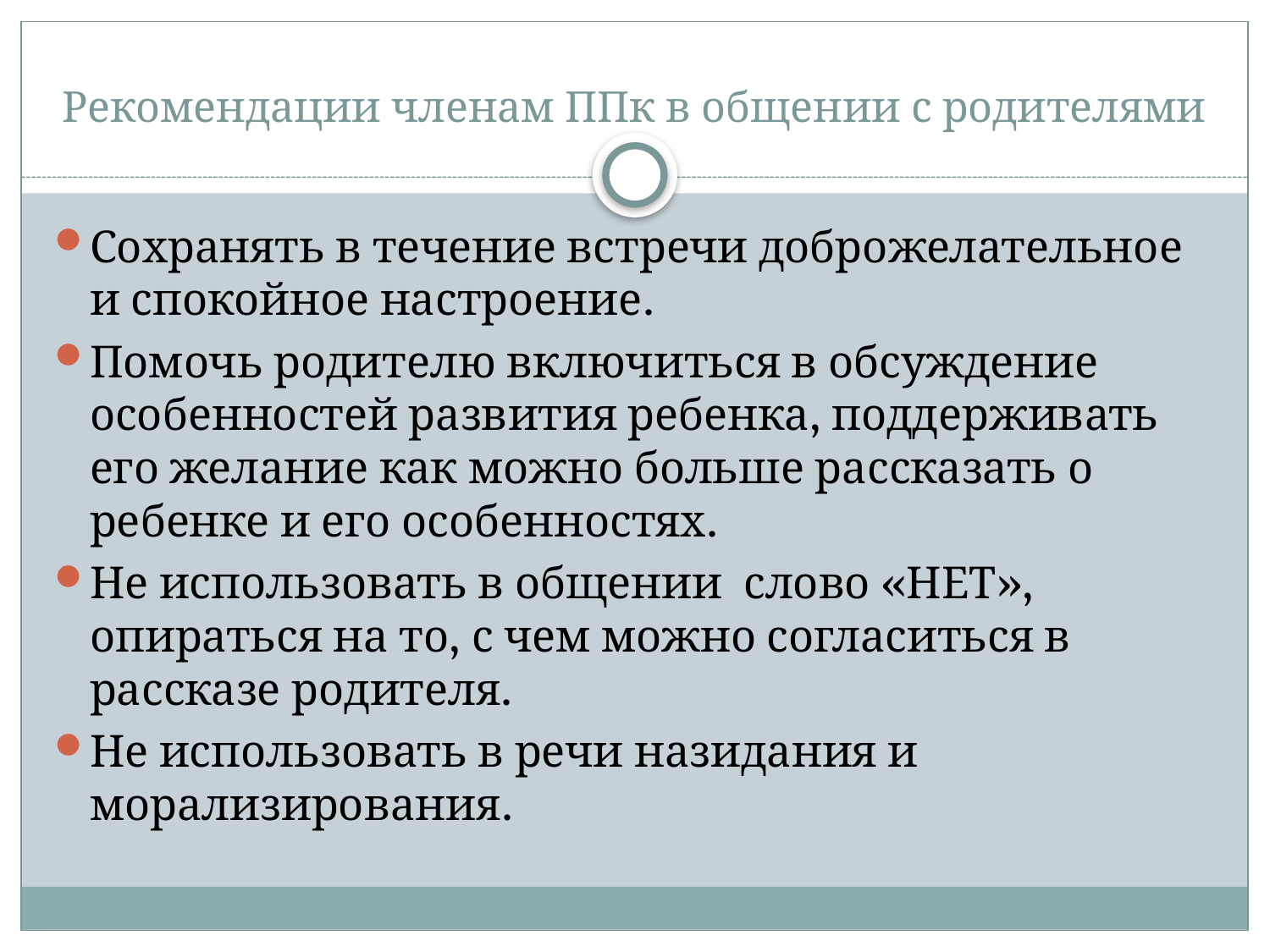

# Рекомендации членам ППк в общении с родителями
Сохранять в течение встречи доброжелательное и спокойное настроение.
Помочь родителю включиться в обсуждение особенностей развития ребенка, поддерживать его желание как можно больше рассказать о ребенке и его особенностях.
Не использовать в общении  слово «НЕТ», опираться на то, с чем можно согласиться в рассказе родителя.
Не использовать в речи назидания и морализирования.